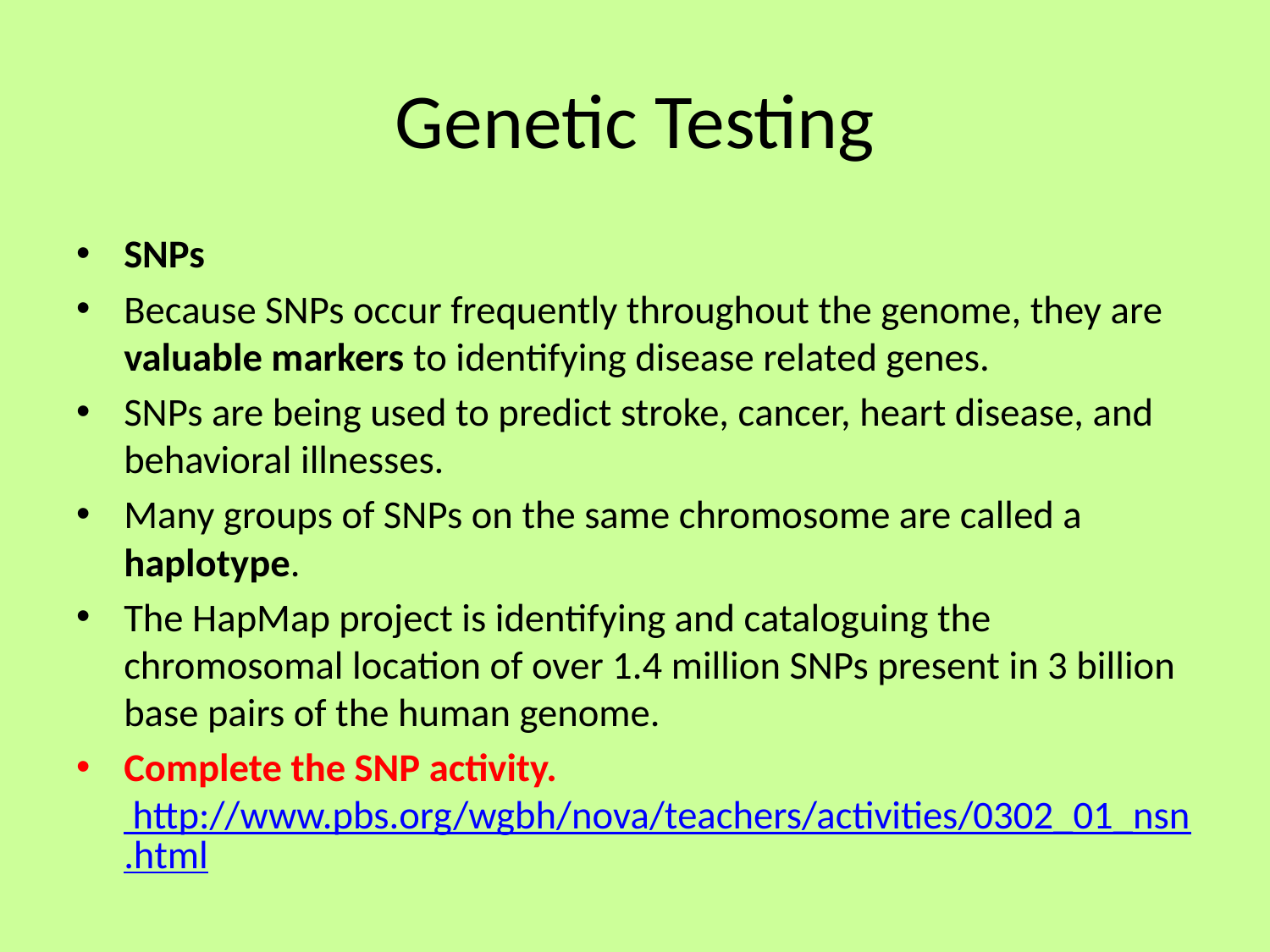

# Genetic Testing
SNPs
Because SNPs occur frequently throughout the genome, they are valuable markers to identifying disease related genes.
SNPs are being used to predict stroke, cancer, heart disease, and behavioral illnesses.
Many groups of SNPs on the same chromosome are called a haplotype.
The HapMap project is identifying and cataloguing the chromosomal location of over 1.4 million SNPs present in 3 billion base pairs of the human genome.
Complete the SNP activity. http://www.pbs.org/wgbh/nova/teachers/activities/0302_01_nsn.html